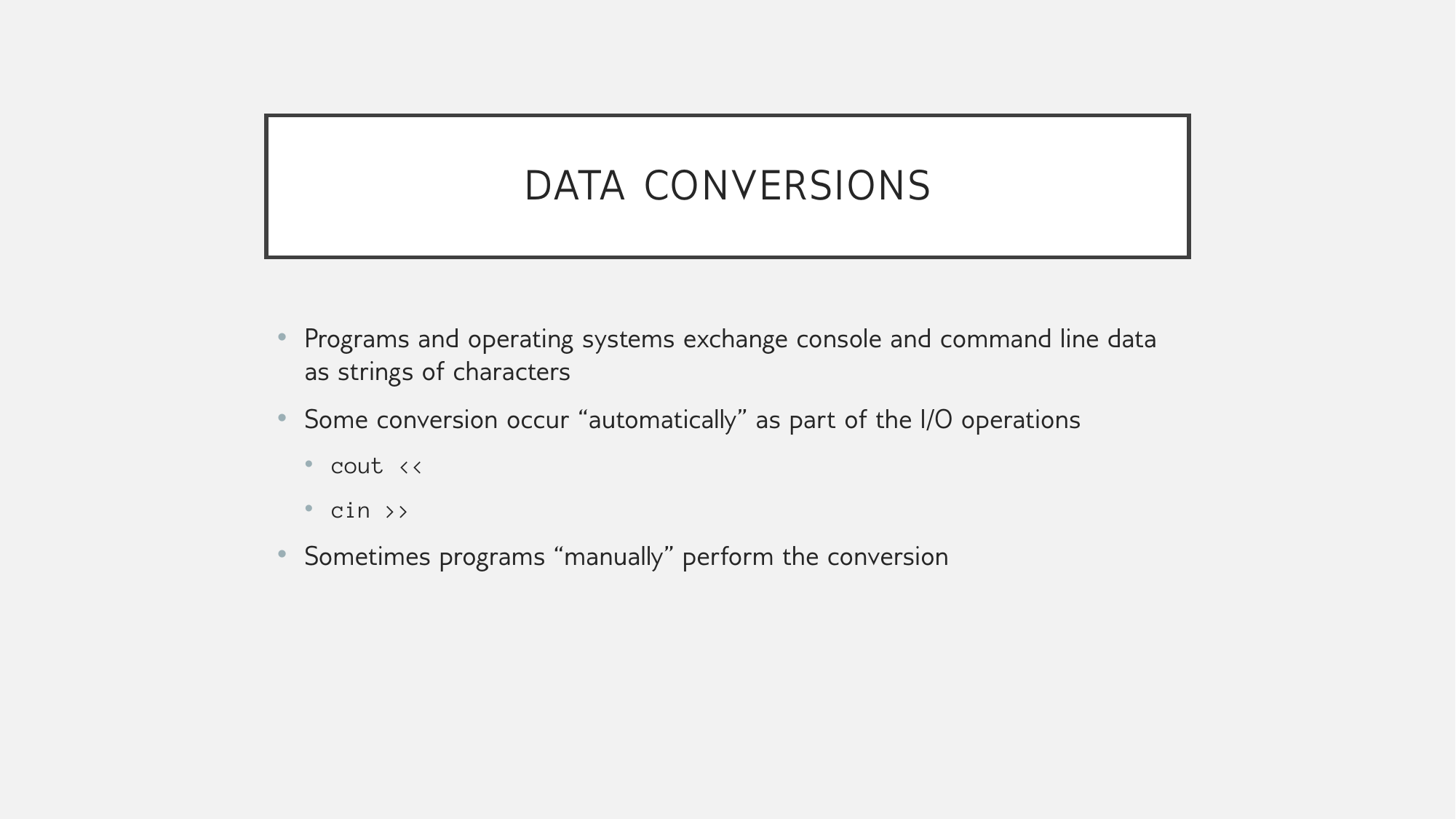

# Data Conversions
Programs and operating systems exchange console and command line data as strings of characters
Some conversion occur “automatically” as part of the I/O operations
cout <<
cin >>
Sometimes programs “manually” perform the conversion